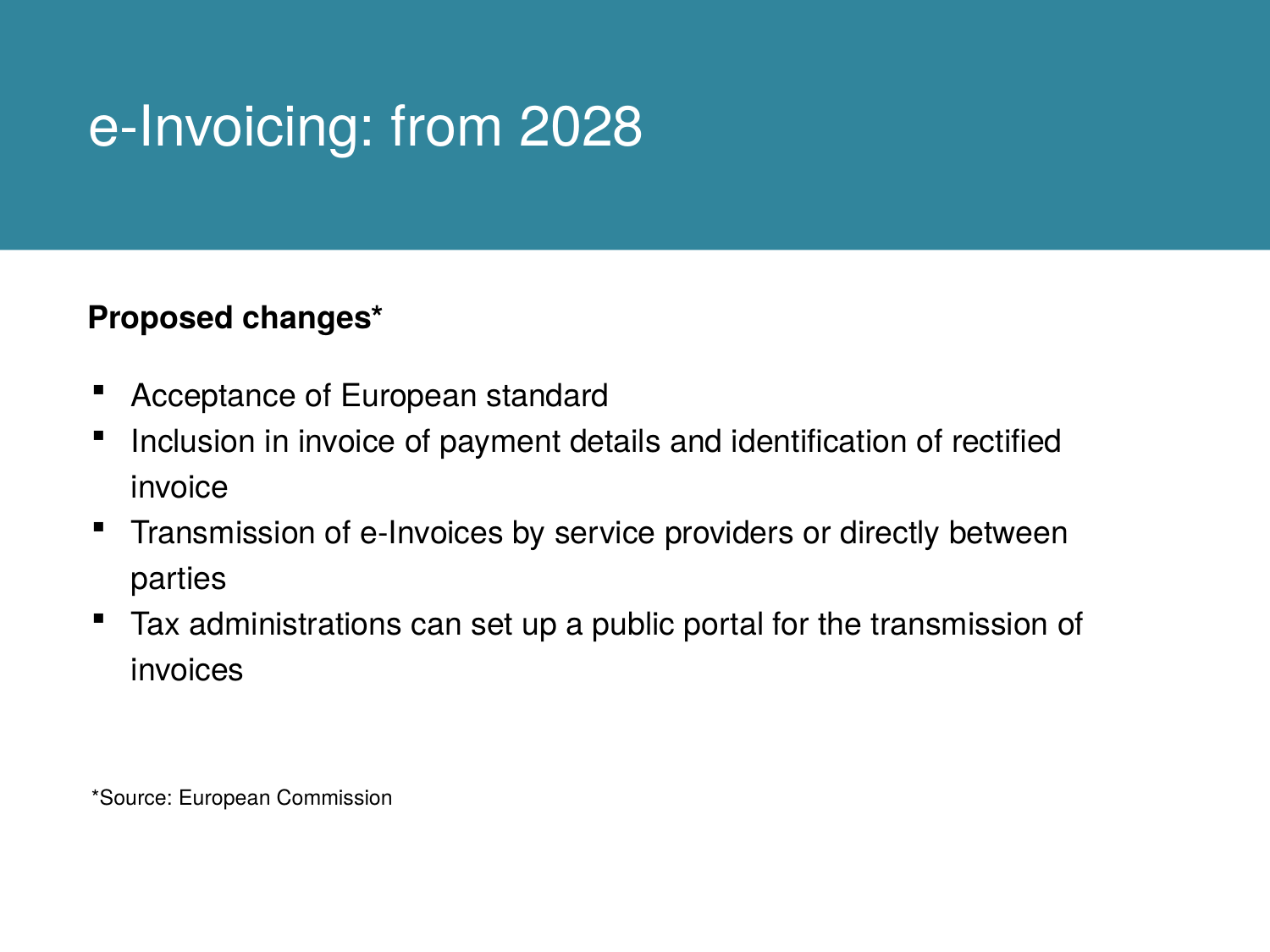

e-Invoicing: from 2028
Proposed changes*
Acceptance of European standard
Inclusion in invoice of payment details and identification of rectified invoice
Transmission of e-Invoices by service providers or directly between parties
Tax administrations can set up a public portal for the transmission of invoices

*Source: European Commission